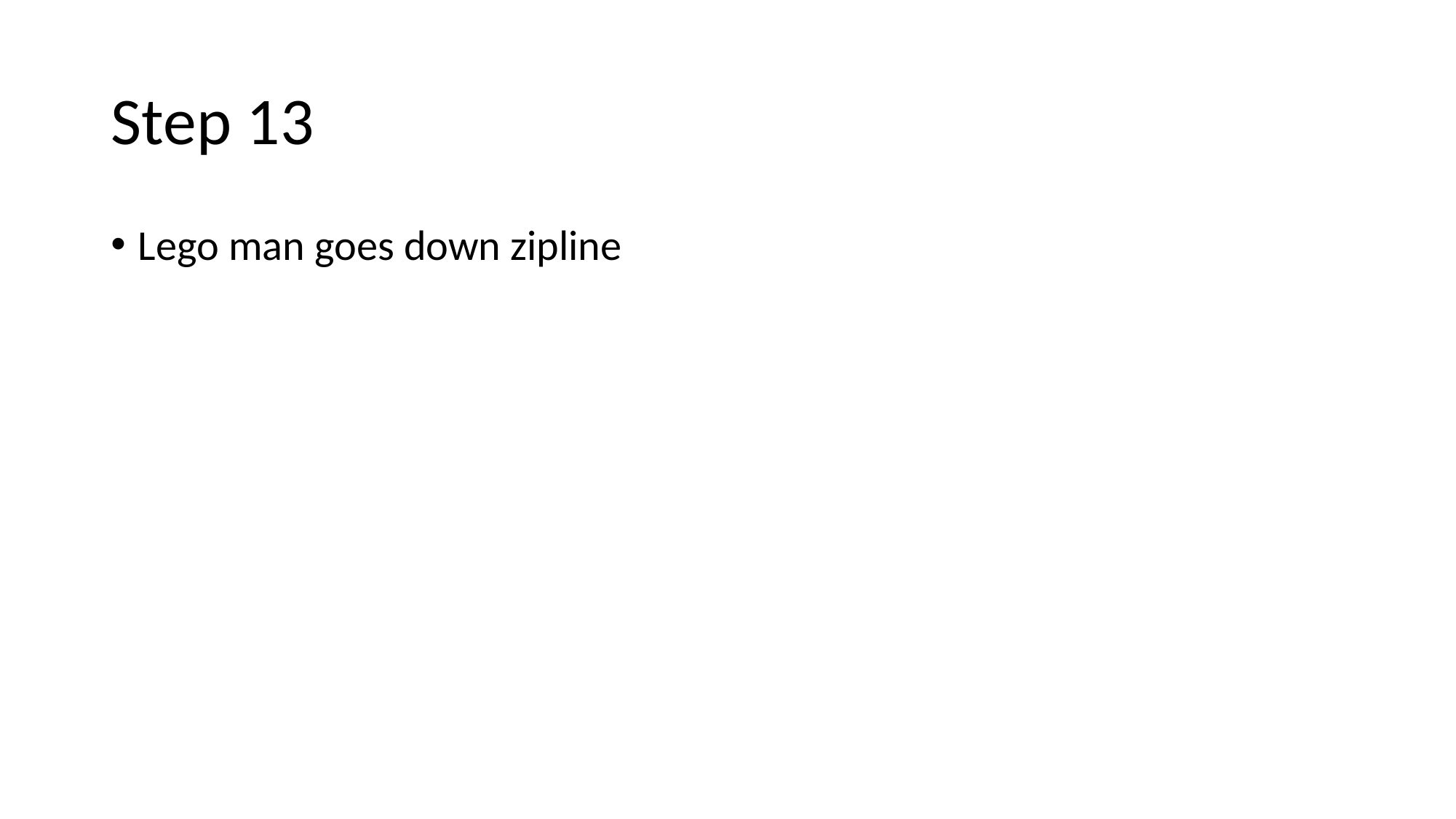

# Step 13
Lego man goes down zipline